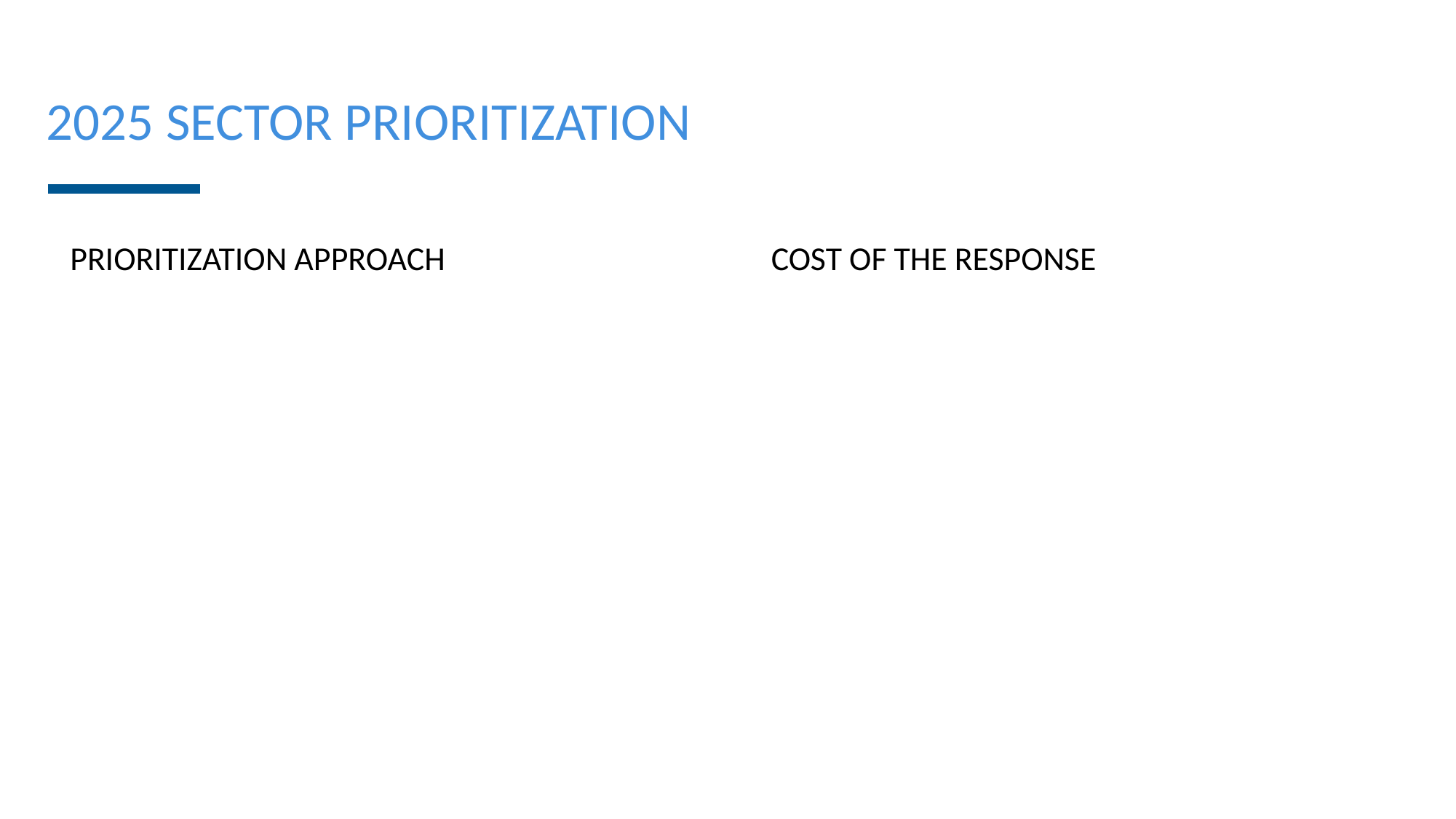

# 2025 SECTOR PRIORITIZATION
PRIORITIZATION APPROACH
COST OF THE RESPONSE